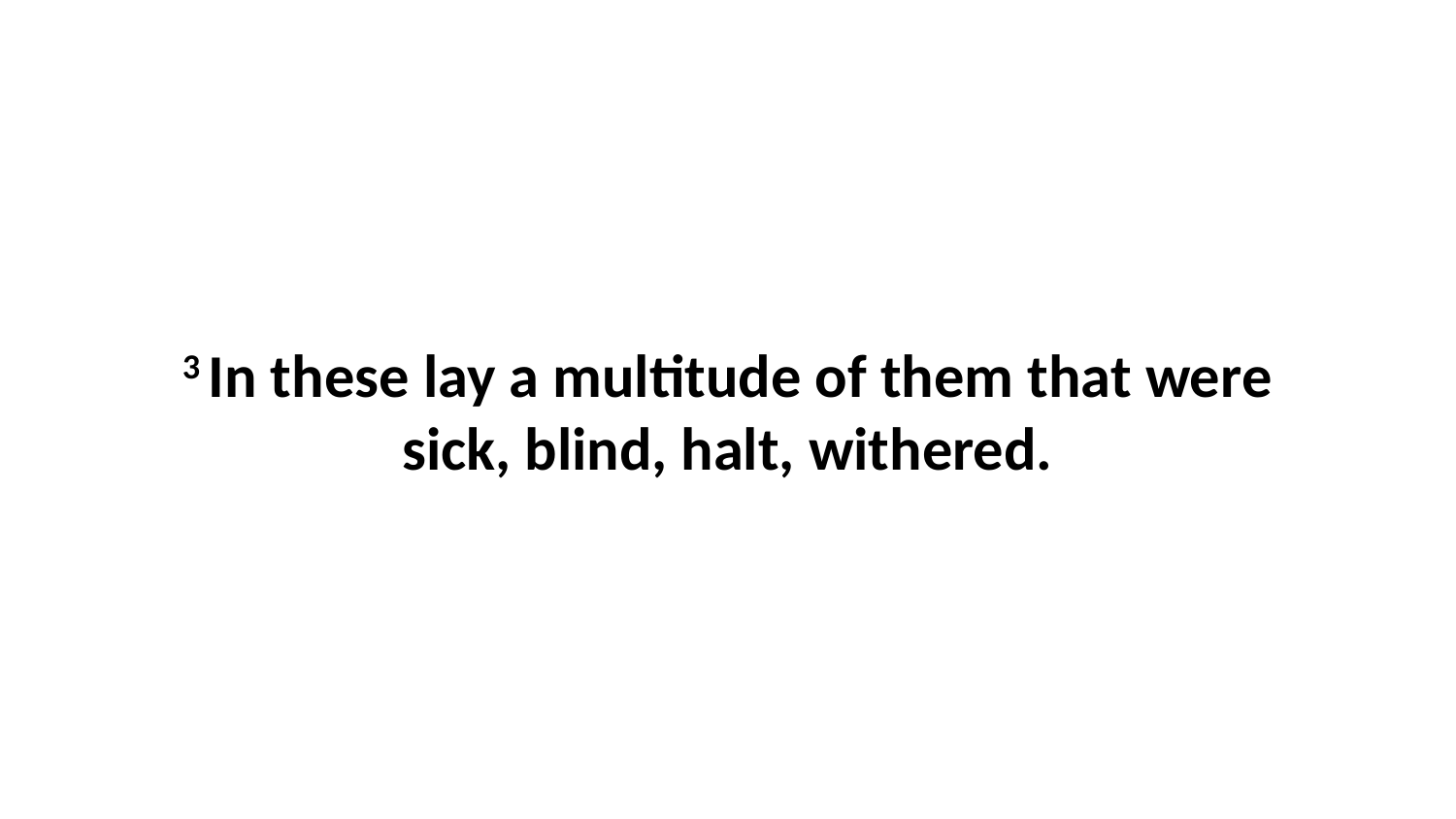

3 In these lay a multitude of them that were sick, blind, halt, withered.